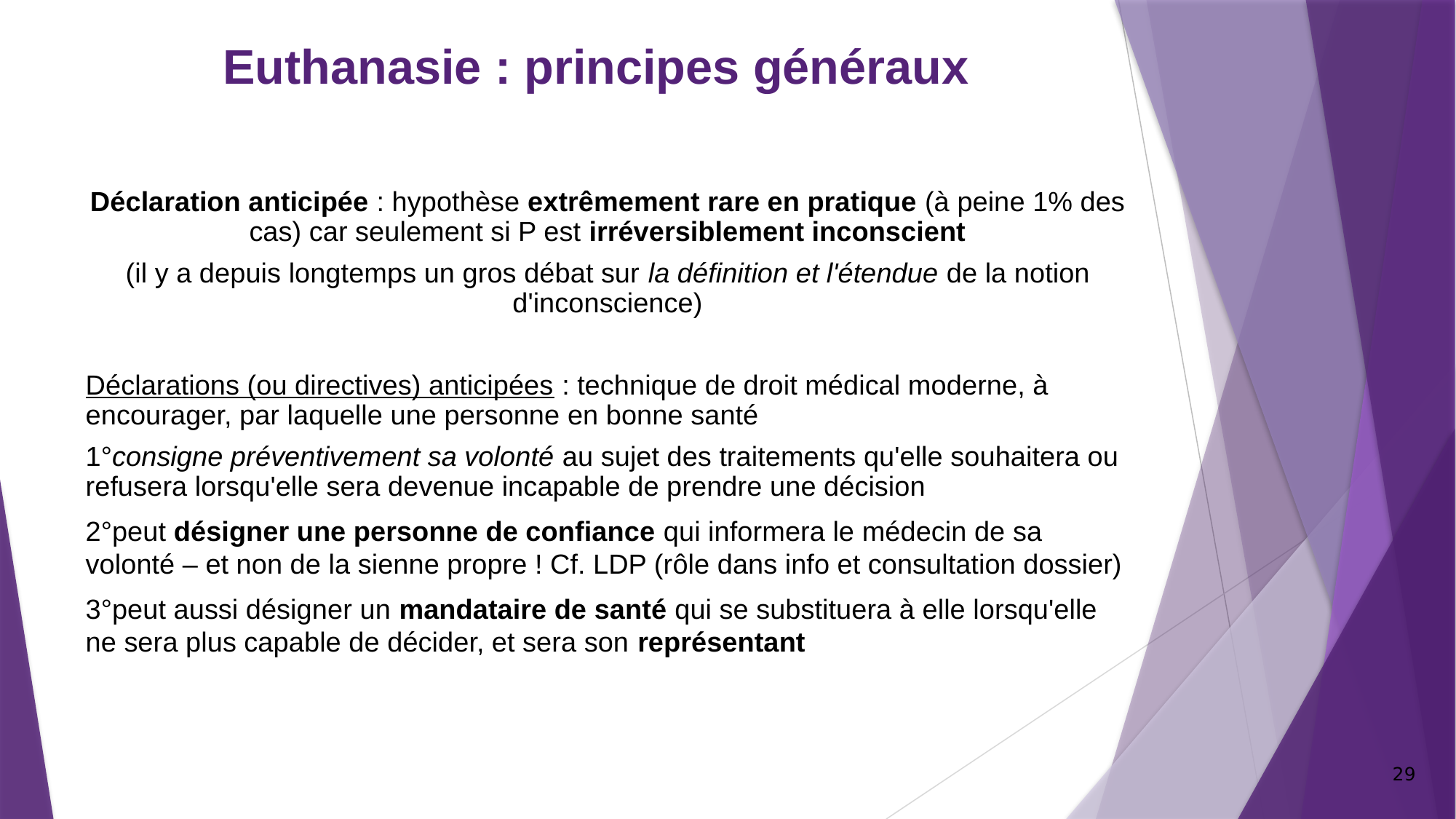

# Euthanasie : principes généraux

Déclaration anticipée : hypothèse extrêmement rare en pratique (à peine 1% des cas) car seulement si P est irréversiblement inconscient
(il y a depuis longtemps un gros débat sur la définition et l'étendue de la notion d'inconscience)

Déclarations (ou directives) anticipées : technique de droit médical moderne, à encourager, par laquelle une personne en bonne santé
1°consigne préventivement sa volonté au sujet des traitements qu'elle souhaitera ou refusera lorsqu'elle sera devenue incapable de prendre une décision
2°peut désigner une personne de confiance qui informera le médecin de sa volonté – et non de la sienne propre ! Cf. LDP (rôle dans info et consultation dossier)
3°peut aussi désigner un mandataire de santé qui se substituera à elle lorsqu'elle ne sera plus capable de décider, et sera son représentant

29